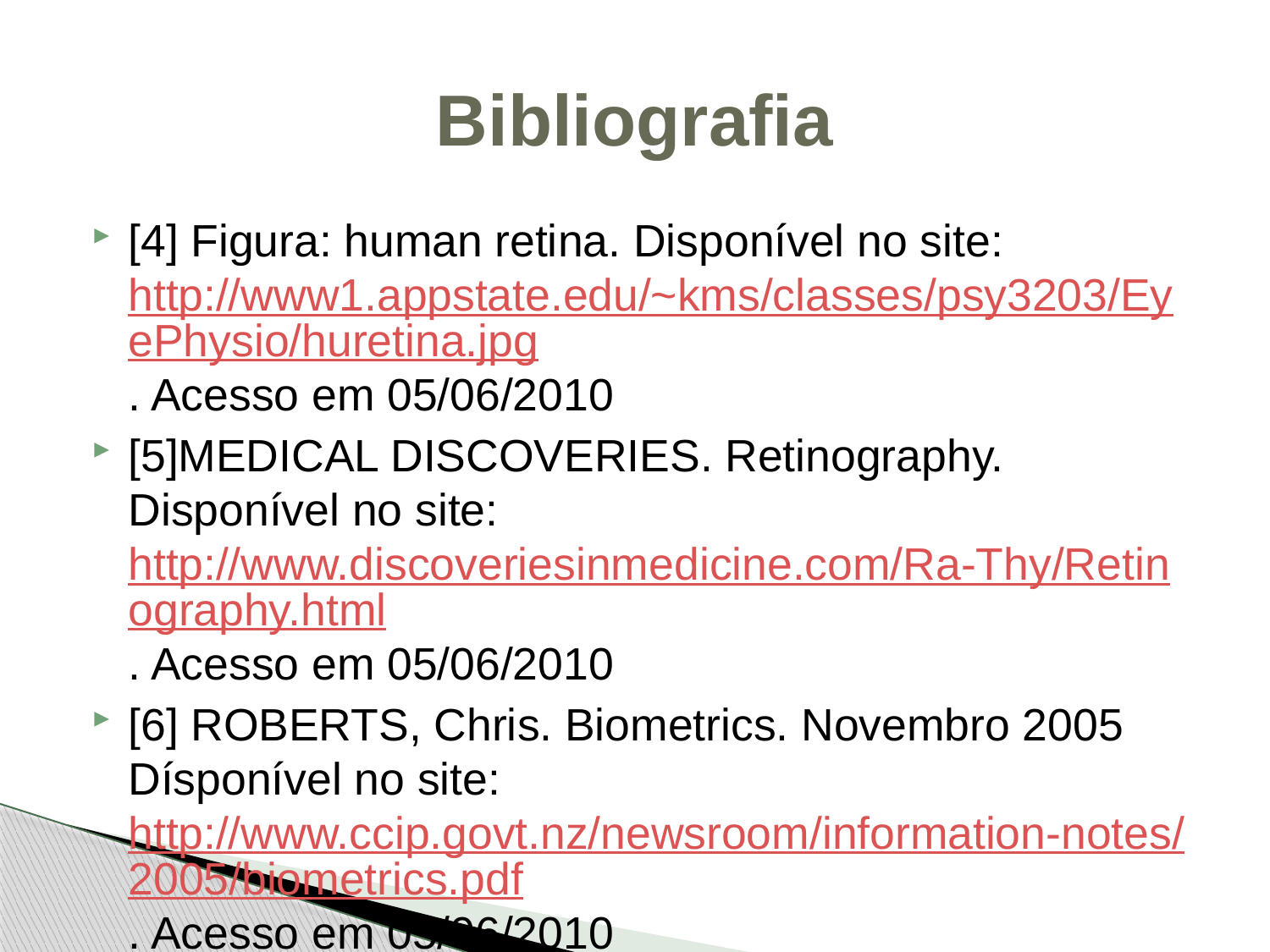

# Bibliografia
[4] Figura: human retina. Disponível no site: http://www1.appstate.edu/~kms/classes/psy3203/EyePhysio/huretina.jpg. Acesso em 05/06/2010
[5]MEDICAL DISCOVERIES. Retinography. Disponível no site: http://www.discoveriesinmedicine.com/Ra-Thy/Retinography.html. Acesso em 05/06/2010
[6] ROBERTS, Chris. Biometrics. Novembro 2005 Dísponível no site: http://www.ccip.govt.nz/newsroom/information-notes/2005/biometrics.pdf. Acesso em 05/06/2010